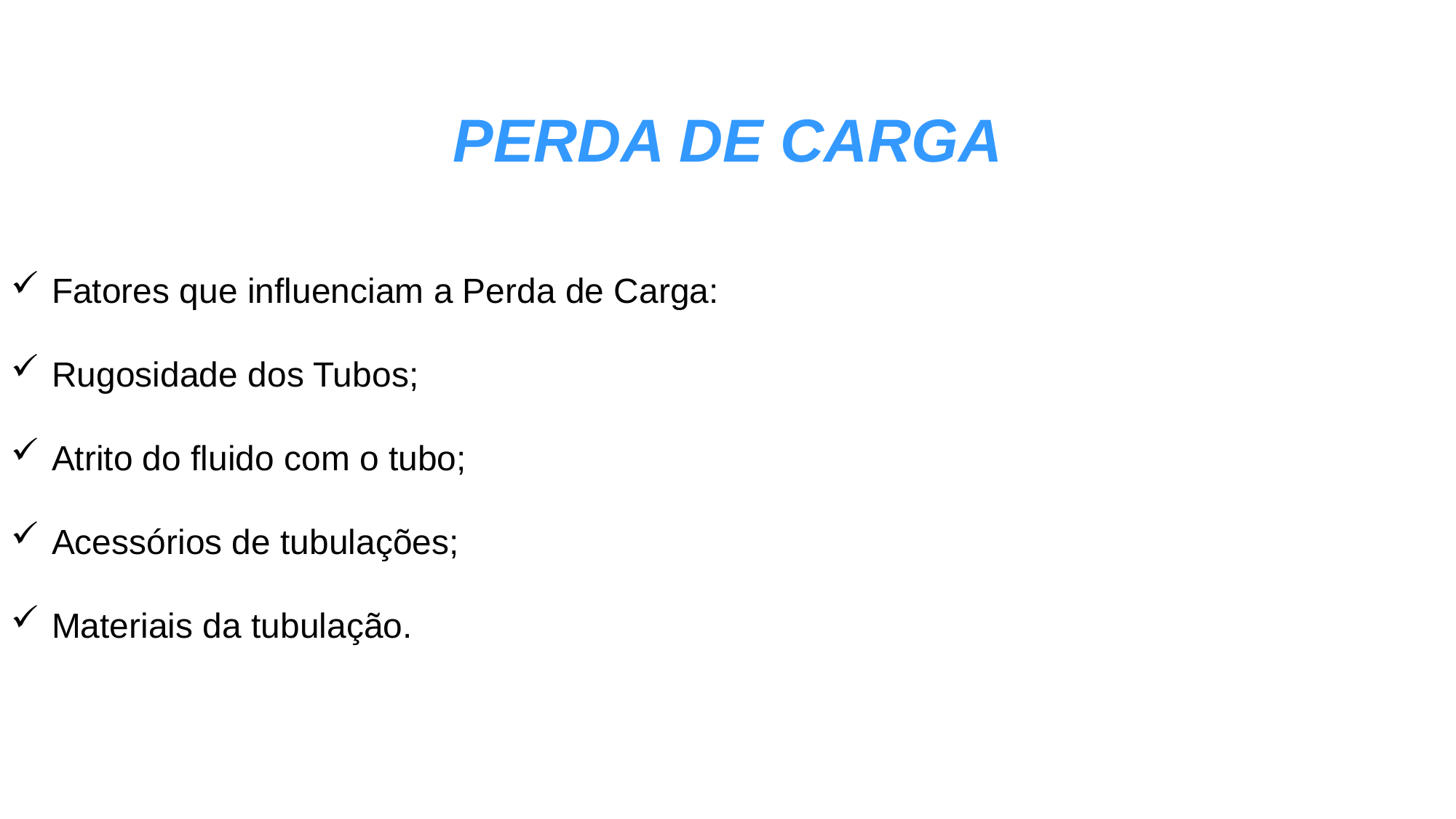

PERDA DE CARGA
Fatores que influenciam a Perda de Carga:

Rugosidade dos Tubos;

Atrito do fluido com o tubo;

Acessórios de tubulações;

Materiais da tubulação.